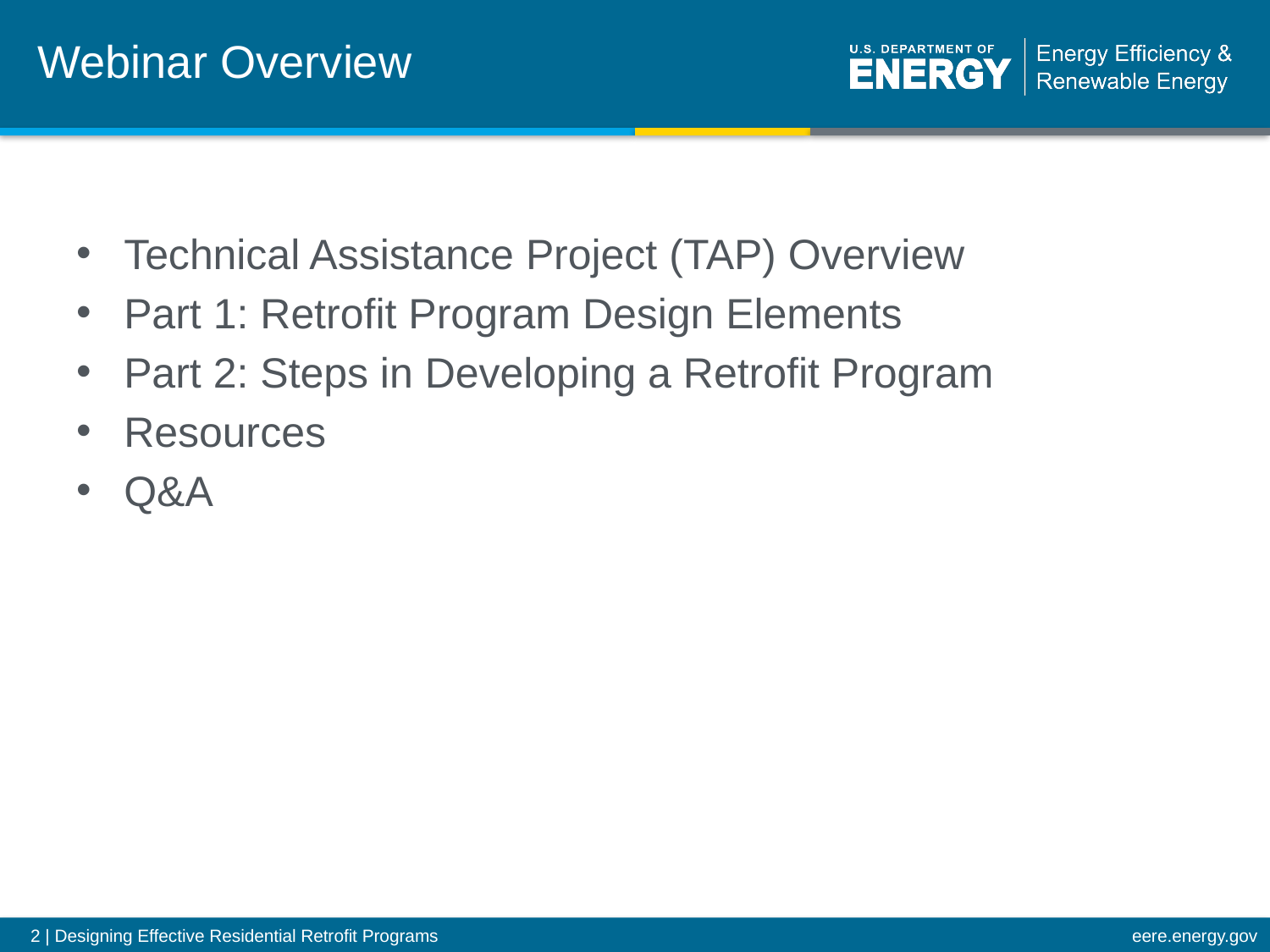

# Webinar Overview
Technical Assistance Project (TAP) Overview
Part 1: Retrofit Program Design Elements
Part 2: Steps in Developing a Retrofit Program
Resources
Q&A